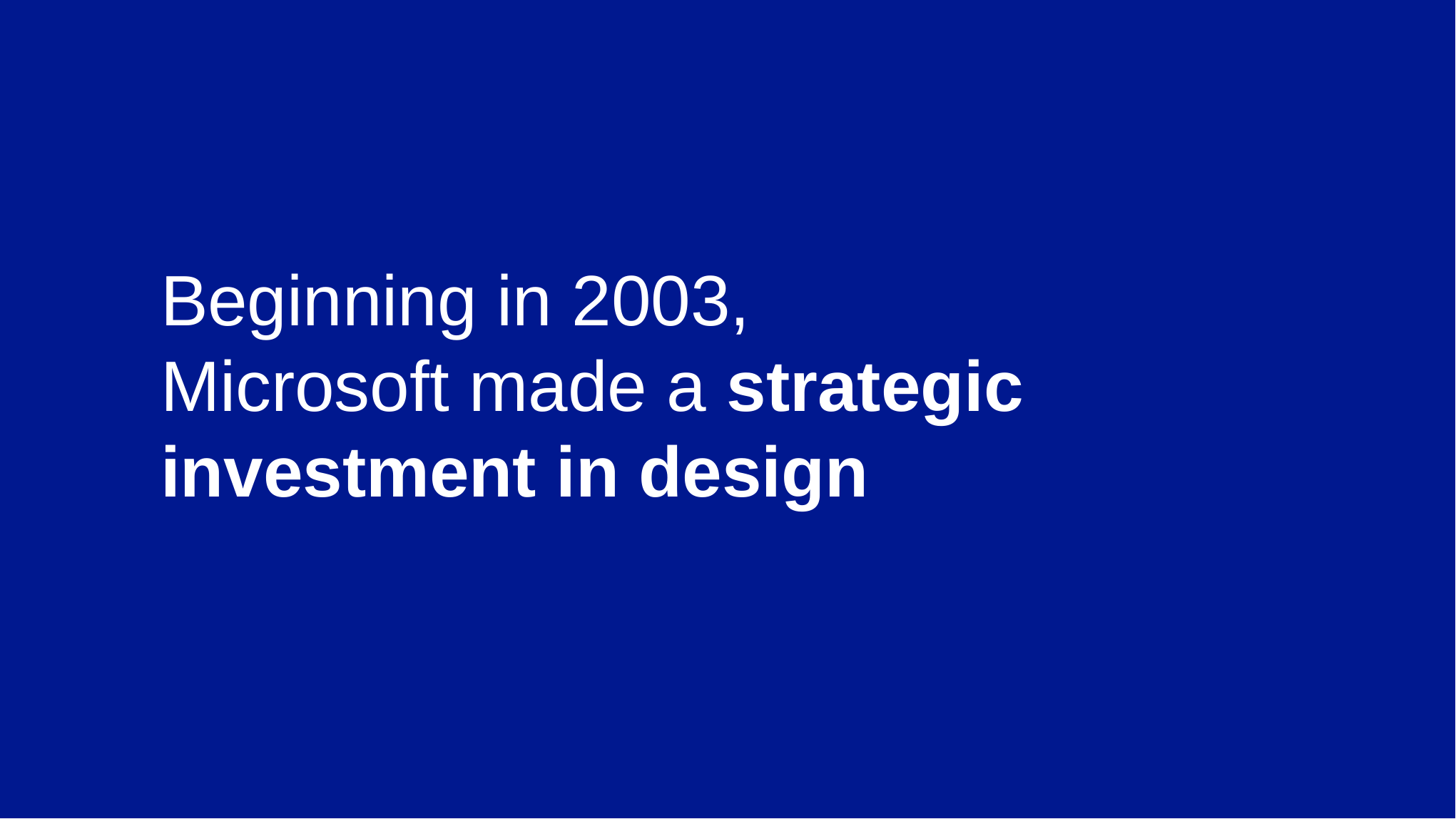

# Beginning in 2003, Microsoft made a strategic investment in design